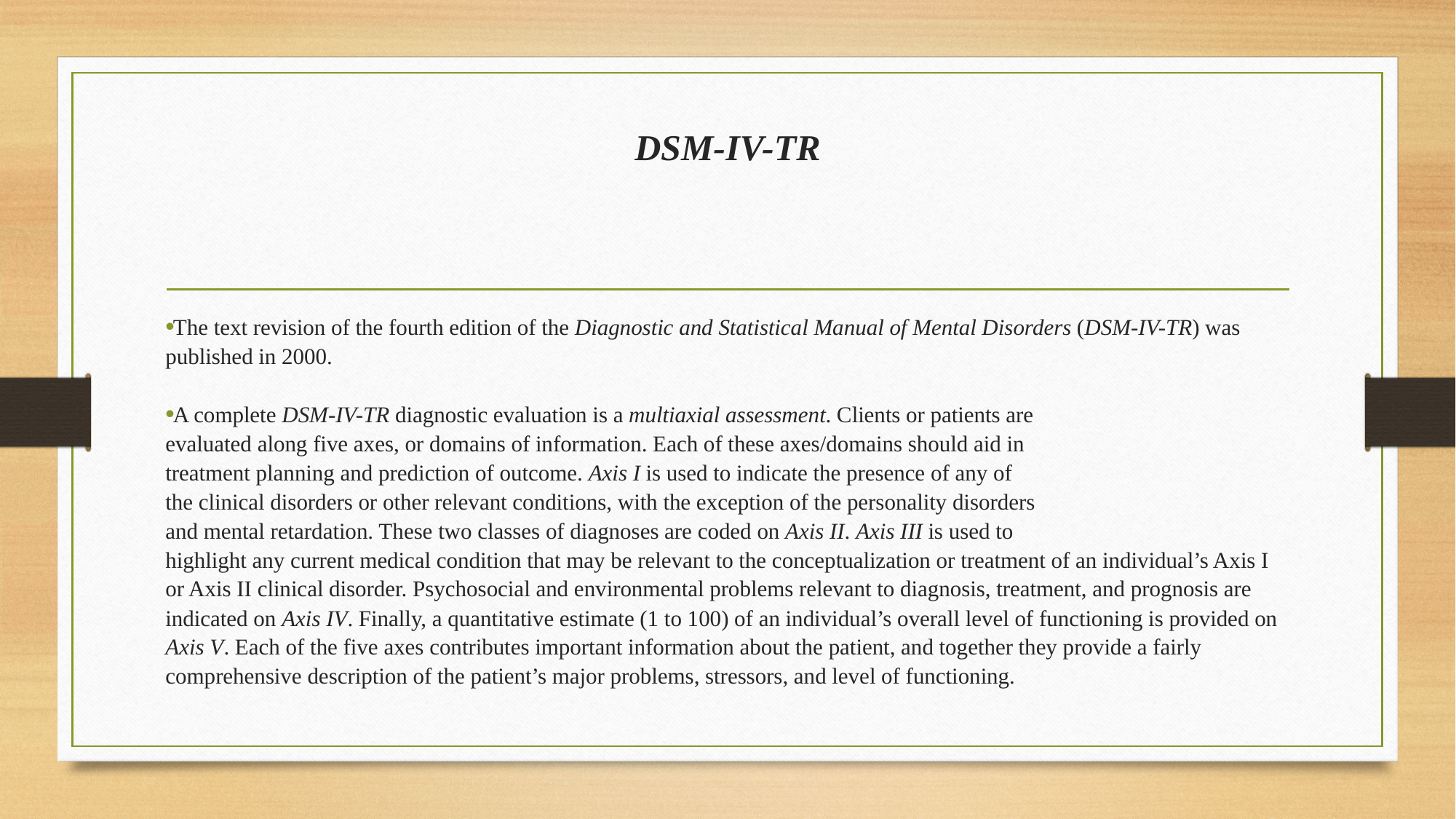

# DSM-IV-TR
The text revision of the fourth edition of the Diagnostic and Statistical Manual of Mental Disorders (DSM-IV-TR) was published in 2000.

A complete DSM-IV-TR diagnostic evaluation is a multiaxial assessment. Clients or patients are
evaluated along five axes, or domains of information. Each of these axes/domains should aid in
treatment planning and prediction of outcome. Axis I is used to indicate the presence of any of
the clinical disorders or other relevant conditions, with the exception of the personality disorders
and mental retardation. These two classes of diagnoses are coded on Axis II. Axis III is used to
highlight any current medical condition that may be relevant to the conceptualization or treatment of an individual’s Axis I or Axis II clinical disorder. Psychosocial and environmental problems relevant to diagnosis, treatment, and prognosis are indicated on Axis IV. Finally, a quantitative estimate (1 to 100) of an individual’s overall level of functioning is provided on Axis V. Each of the five axes contributes important information about the patient, and together they provide a fairly comprehensive description of the patient’s major problems, stressors, and level of functioning.